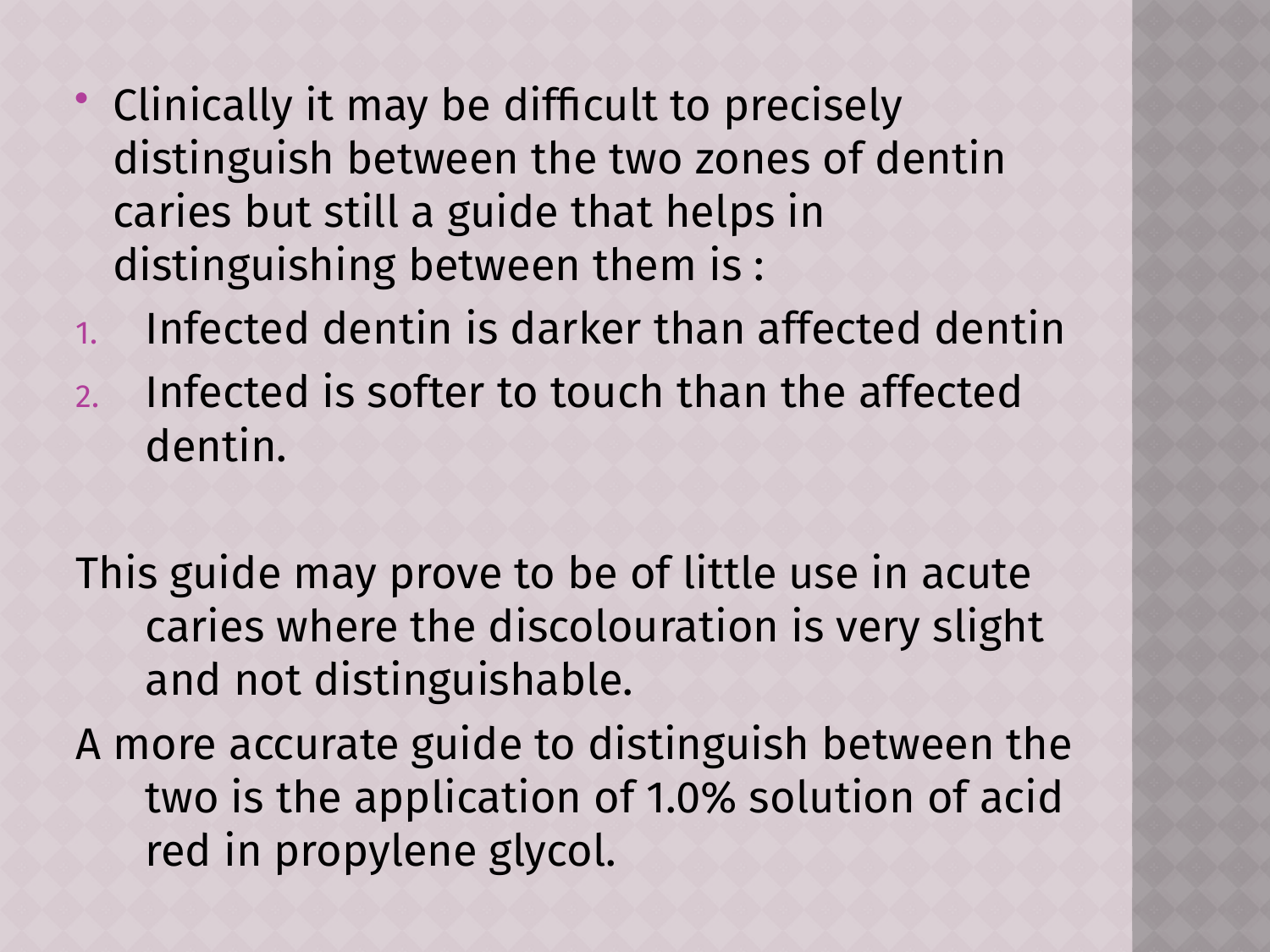

Clinically it may be difficult to precisely distinguish between the two zones of dentin caries but still a guide that helps in distinguishing between them is :
Infected dentin is darker than affected dentin
Infected is softer to touch than the affected dentin.

This guide may prove to be of little use in acute caries where the discolouration is very slight and not distinguishable.
A more accurate guide to distinguish between the two is the application of 1.0% solution of acid red in propylene glycol.